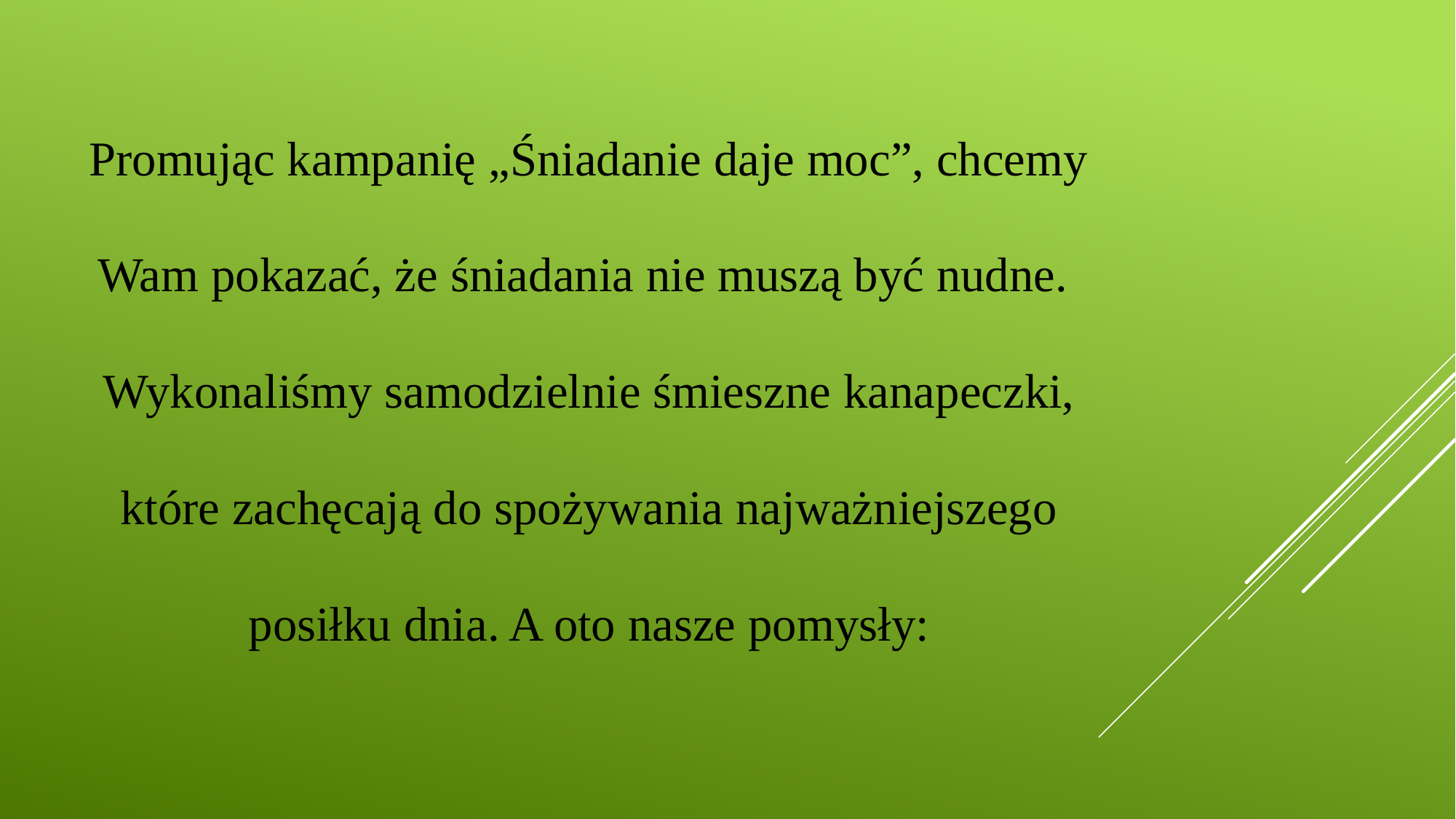

Promując kampanię „Śniadanie daje moc”, chcemy Wam pokazać, że śniadania nie muszą być nudne.
Wykonaliśmy samodzielnie śmieszne kanapeczki, które zachęcają do spożywania najważniejszego posiłku dnia. A oto nasze pomysły: